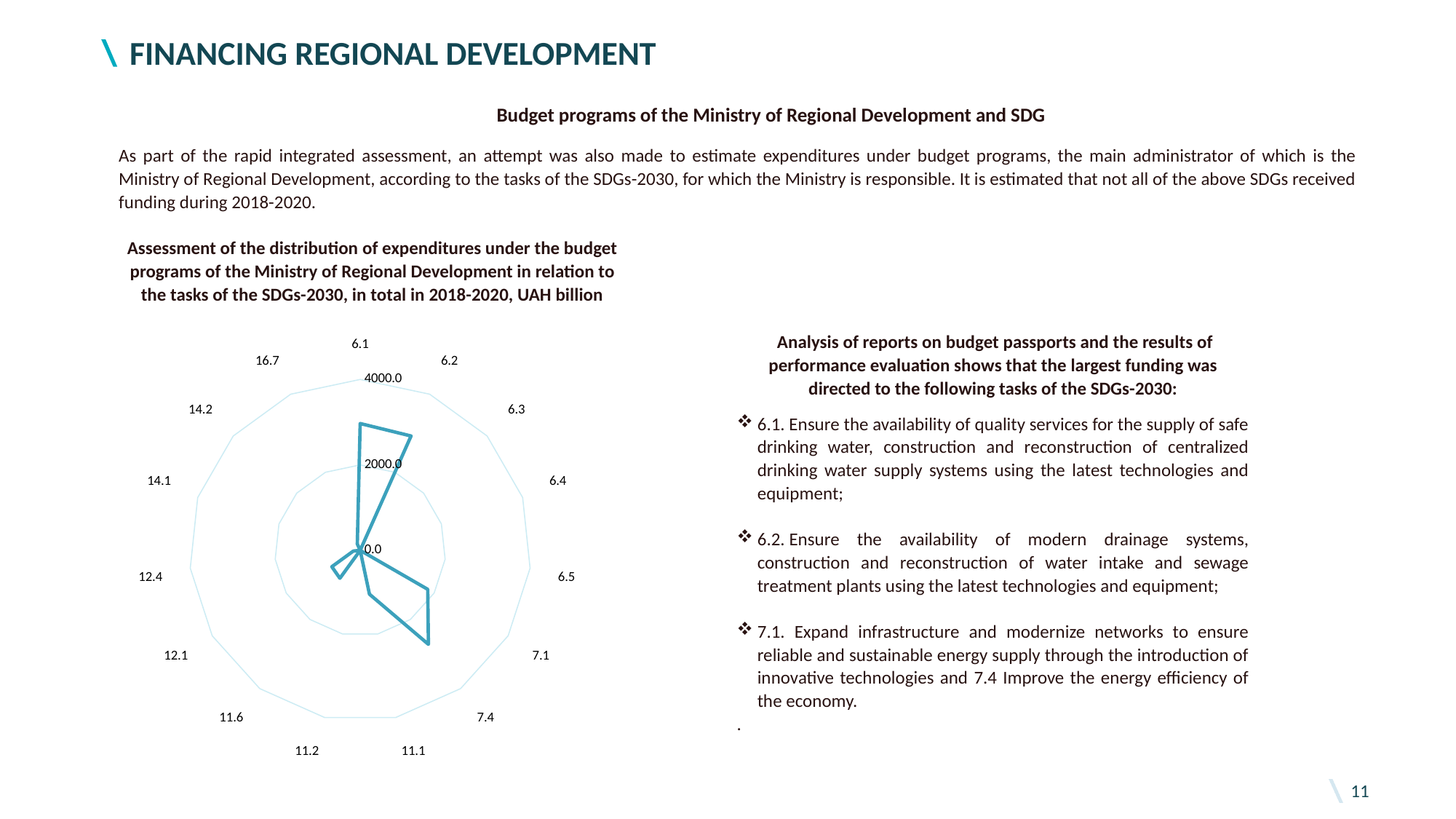

# financing regional development
Budget programs of the Ministry of Regional Development and SDG
As part of the rapid integrated assessment, an attempt was also made to estimate expenditures under budget programs, the main administrator of which is the Ministry of Regional Development, according to the tasks of the SDGs-2030, for which the Ministry is responsible. It is estimated that not all of the above SDGs received funding during 2018-2020.
Assessment of the distribution of expenditures under the budget programs of the Ministry of Regional Development in relation to the tasks of the SDGs-2030, in total in 2018-2020, UAH billion

### Chart

| Category |  |
|---|---|
| 6.1 | 2968.7429024917 |
| 6.2 | 2929.5293523584 |
| 6.3 | 0.0 |
| 6.4 | 0.0 |
| 6.5 | 0.0 |
| 7.1 | 1826.2595583899997 |
| 7.4 | 2719.32922 |
| 11.1 | 1049.24973879 |
| 11.2 | 0.0 |
| 11.6 | 809.0226512084699 |
| 12.1 | 767.2304560885 |
| 12.4 | 159.91586544400002 |
| 14.1 | 0.0 |
| 14.2 | 0.0 |
| 16.7 | 163.77279495419998 |
 Analysis of reports on budget passports and the results of performance evaluation shows that the largest funding was directed to the following tasks of the SDGs-2030:
6.1. Ensure the availability of quality services for the supply of safe drinking water, construction and reconstruction of centralized drinking water supply systems using the latest technologies and equipment;

6.2. Ensure the availability of modern drainage systems, construction and reconstruction of water intake and sewage treatment plants using the latest technologies and equipment;

7.1. Expand infrastructure and modernize networks to ensure reliable and sustainable energy supply through the introduction of innovative technologies and 7.4 Improve the energy efficiency of the economy.
.